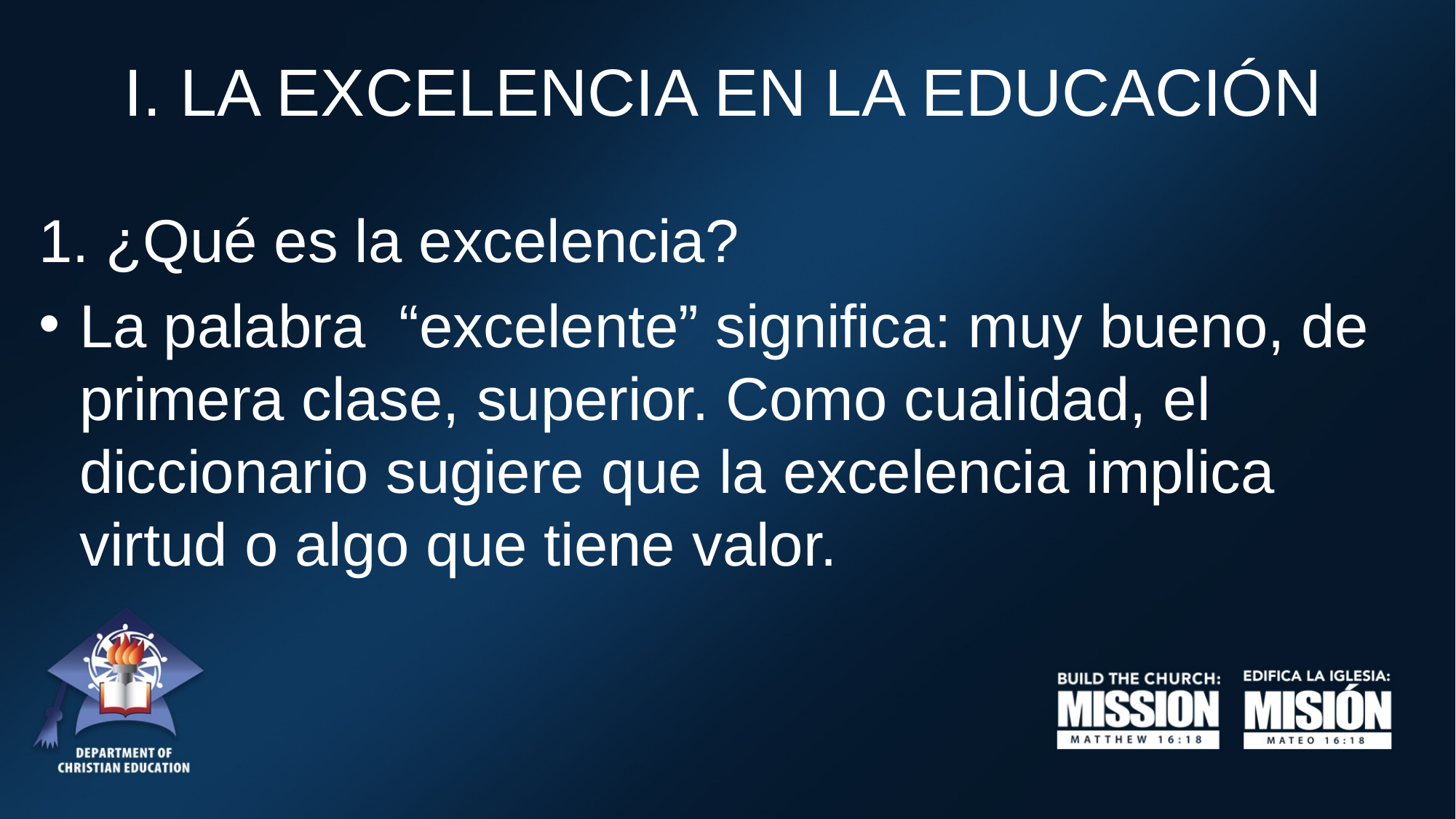

# I. LA EXCELENCIA EN LA EDUCACIÓN
1. ¿Qué es la excelencia?
La palabra  “excelente” significa: muy bueno, de primera clase, superior. Como cualidad, el diccionario sugiere que la excelencia implica virtud o algo que tiene valor.